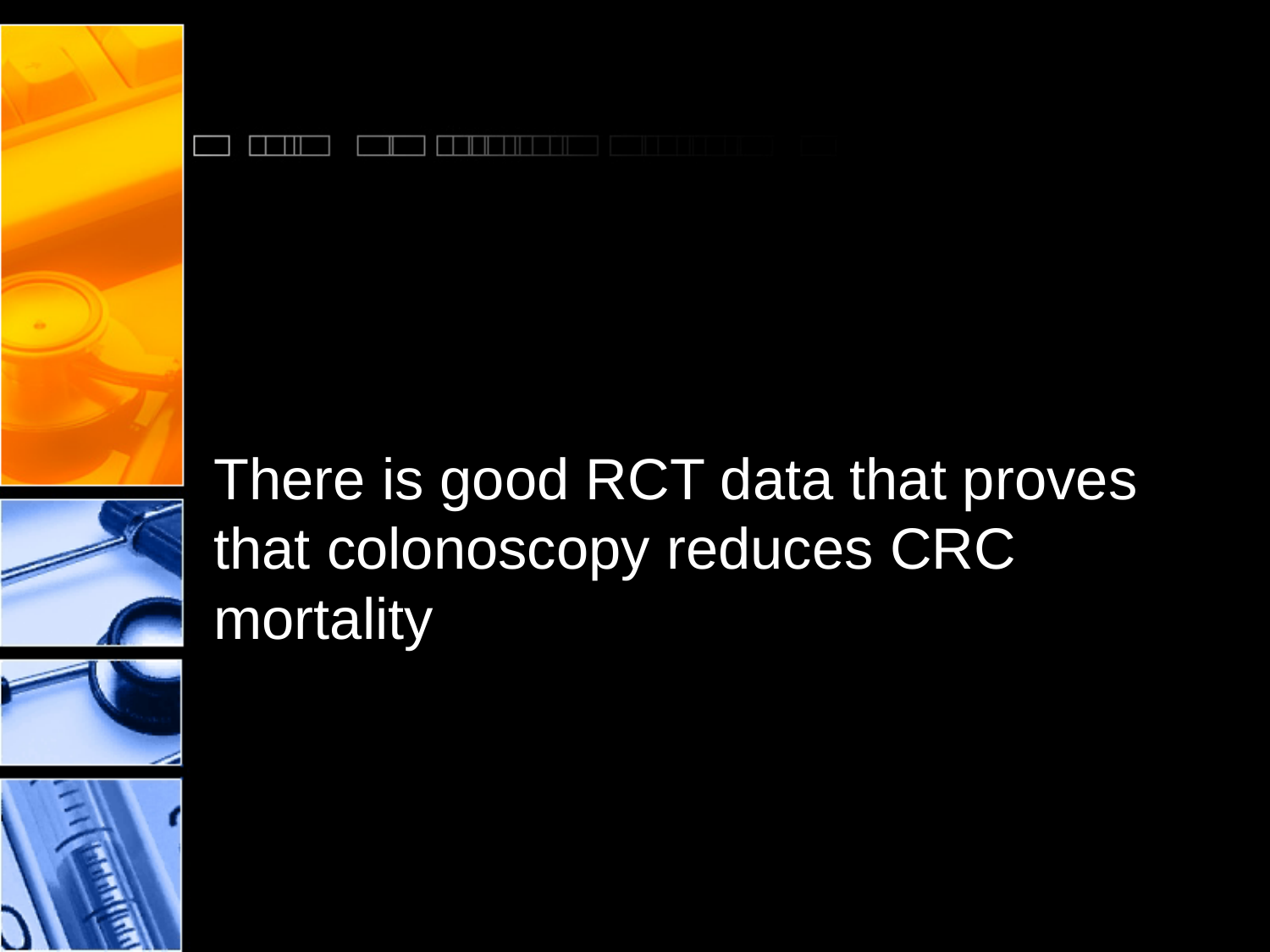

# There is good RCT data that proves that colonoscopy reduces CRC mortality